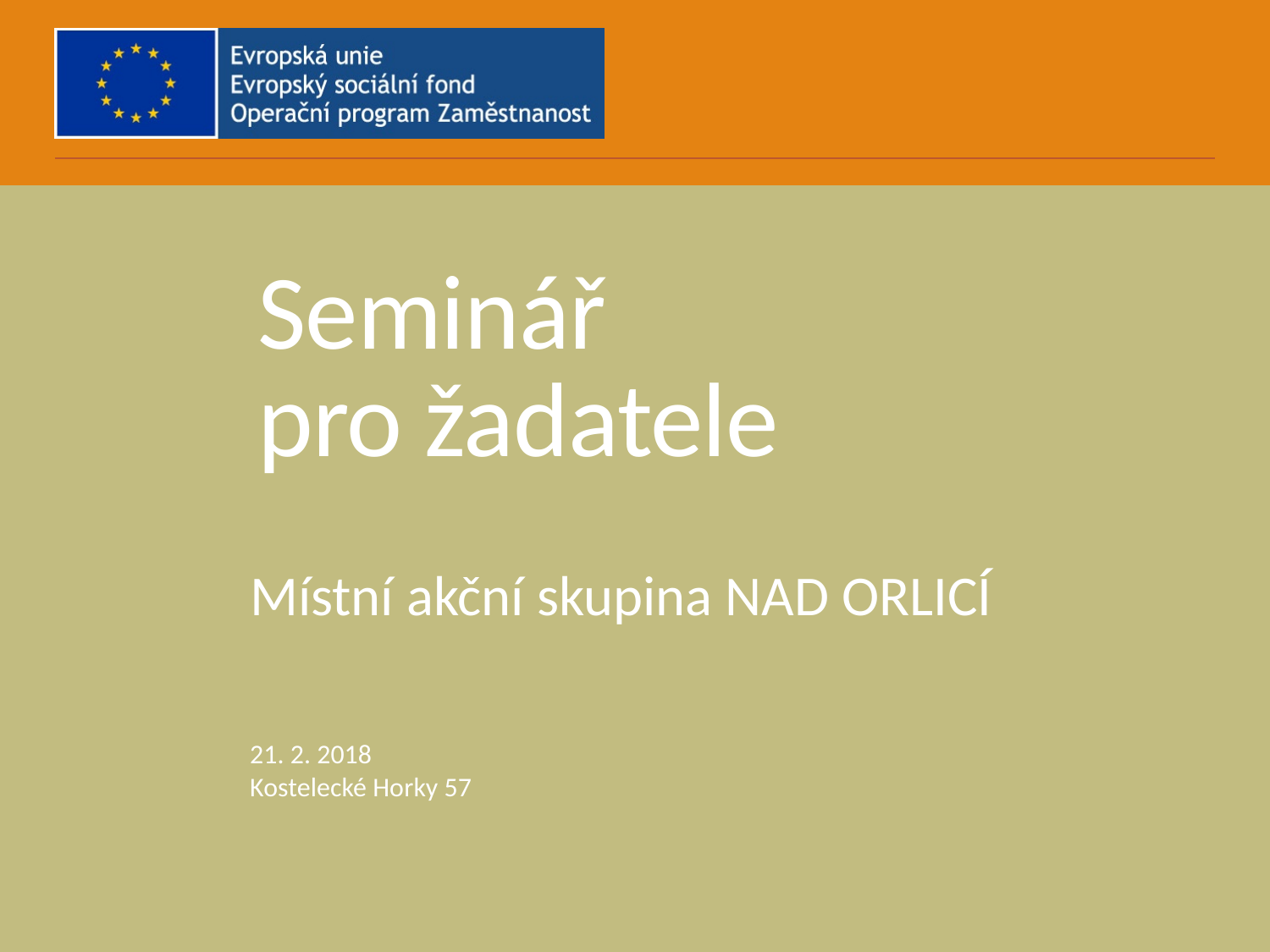

# Seminář pro žadatele
Místní akční skupina NAD ORLICÍ
21. 2. 2018
Kostelecké Horky 57